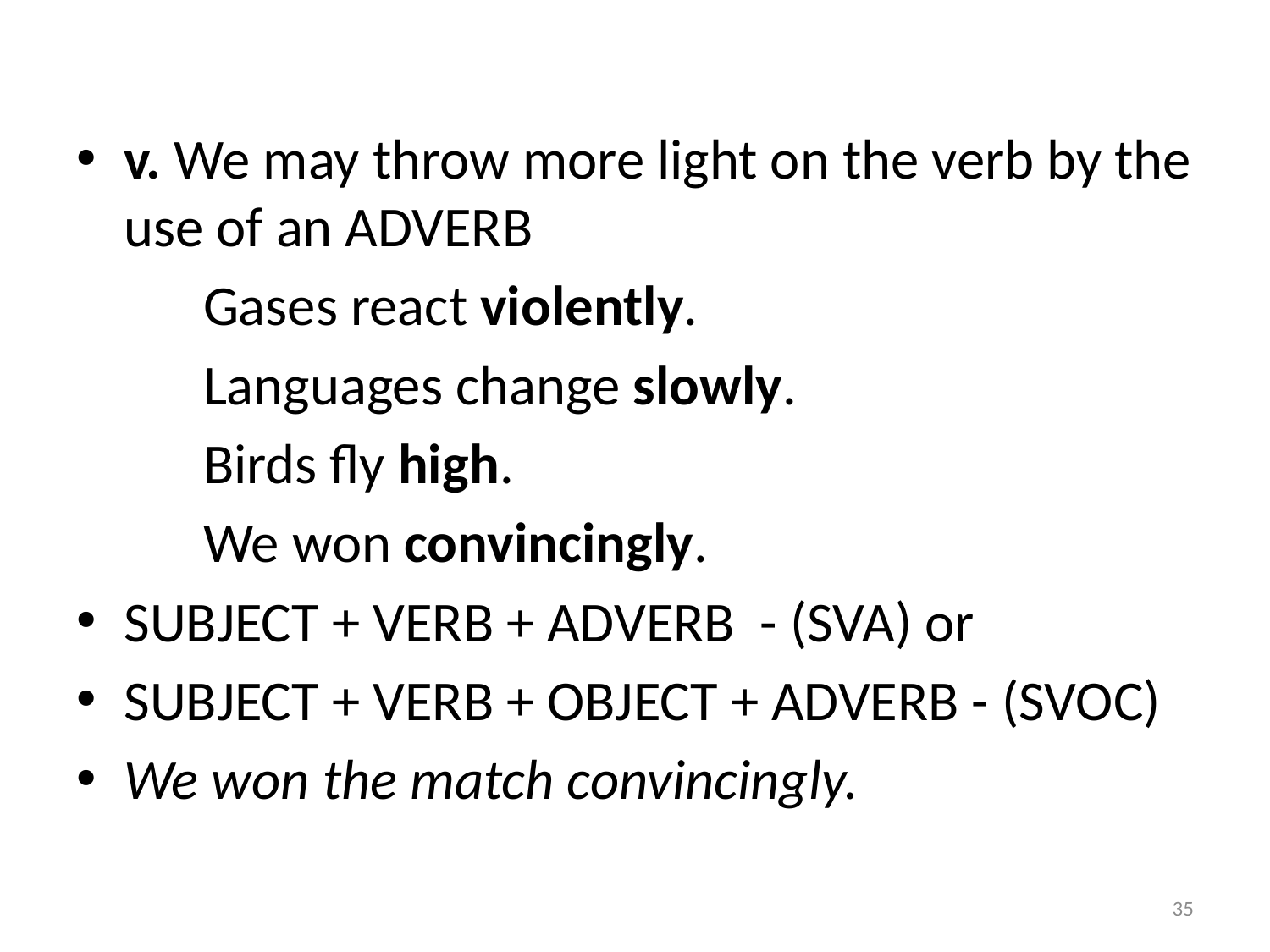

#
v. We may throw more light on the verb by the use of an ADVERB
	Gases react violently.
	Languages change slowly.
	Birds fly high.
	We won convincingly.
SUBJECT + VERB + ADVERB  - (SVA) or
SUBJECT + VERB + OBJECT + ADVERB - (SVOC)
We won the match convincingly.

35